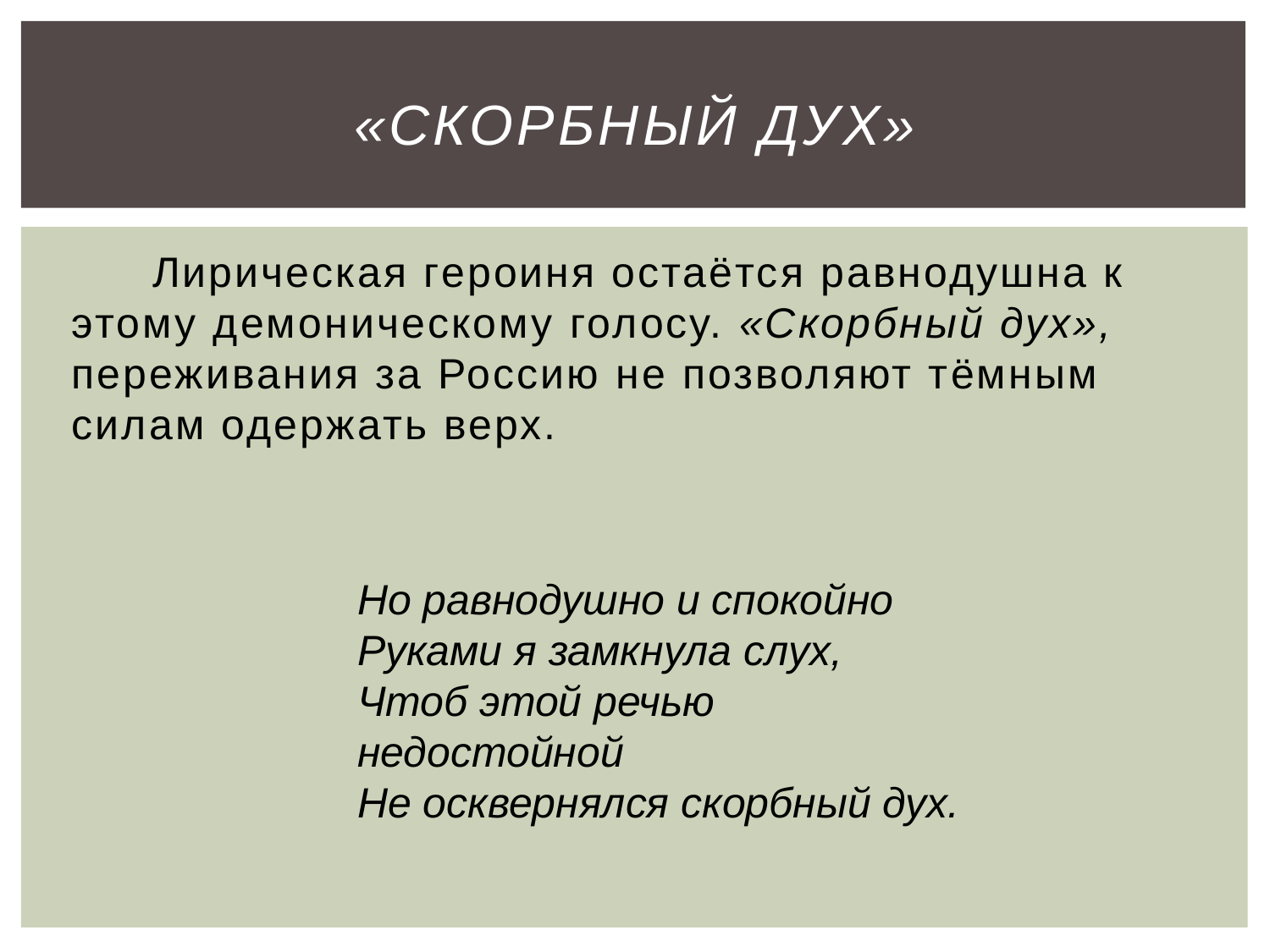

# «Скорбный дух»
Лирическая героиня остаётся равнодушна к этому демоническому голосу. «Скорбный дух», переживания за Россию не позволяют тёмным силам одержать верх.

Но равнодушно и спокойно
Руками я замкнула слух,
Чтоб этой речью недостойной
Не осквернялся скорбный дух.